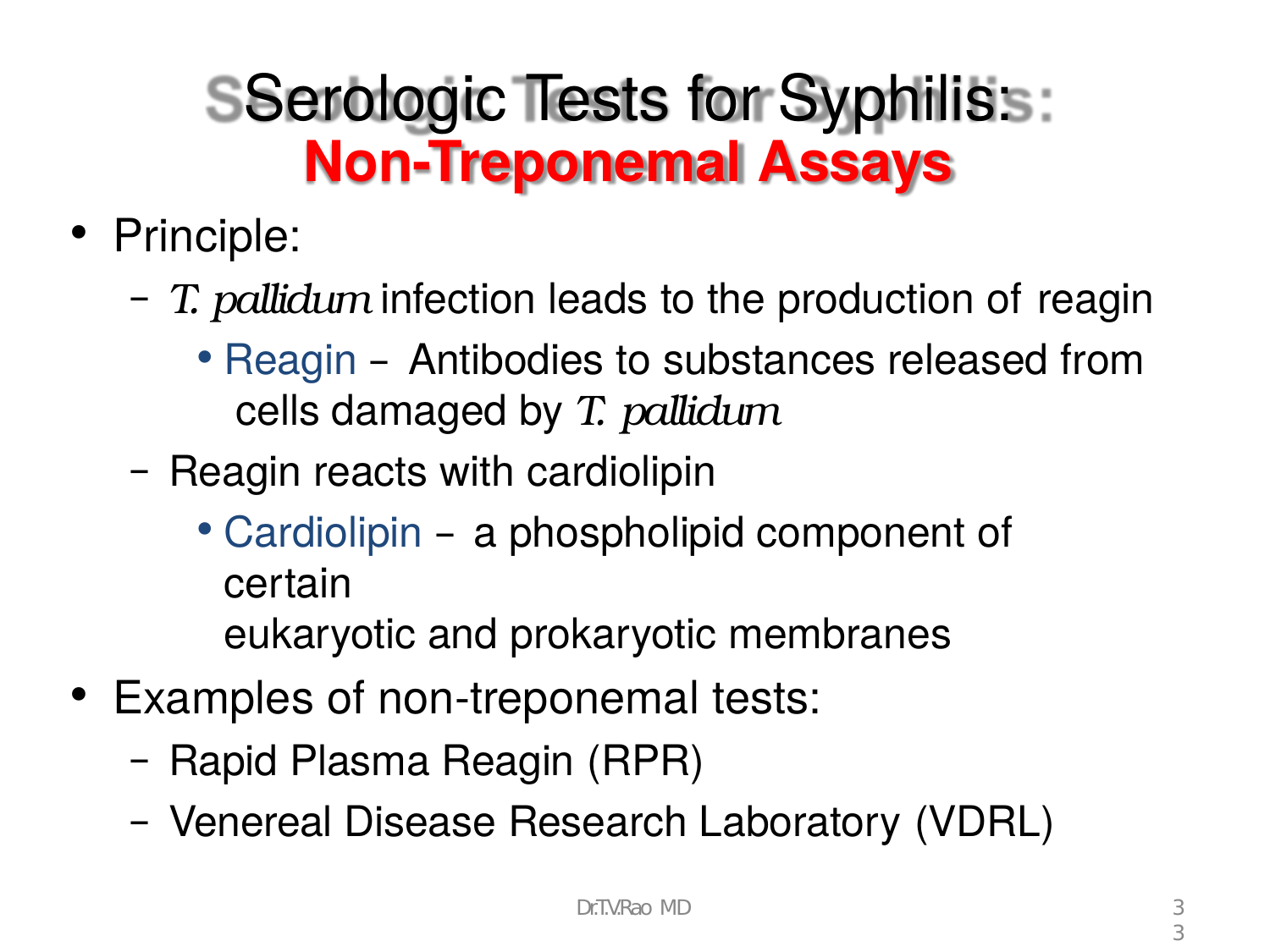

# Serologic Tests for Syphilis:

Non-Treponemal Assays
Principle:
T. pallidum infection leads to the production of reagin
Reagin – Antibodies to substances released from  cells damaged by T. pallidum
Reagin reacts with cardiolipin
Cardiolipin – a phospholipid component of certain
eukaryotic and prokaryotic membranes
Examples of non-treponemal tests:
Rapid Plasma Reagin (RPR)
Venereal Disease Research Laboratory (VDRL)
Dr.T.V.Rao MD
33